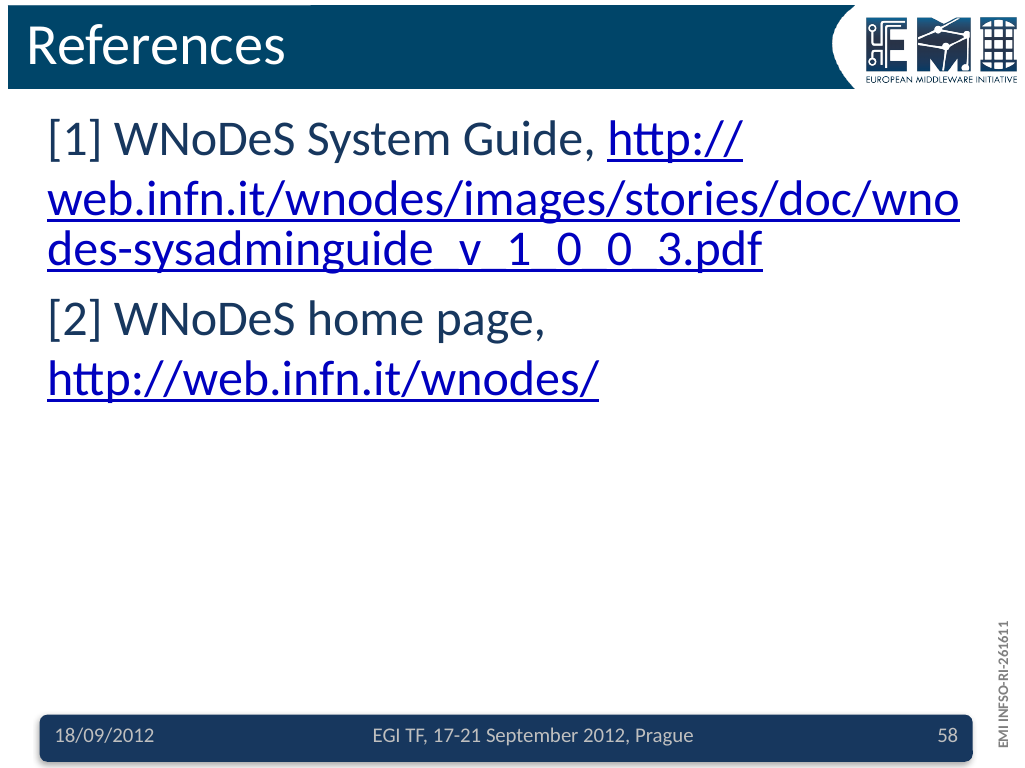

# References
[1] WNoDeS System Guide, http://web.infn.it/wnodes/images/stories/doc/wnodes-sysadminguide_v_1_0_0_3.pdf
[2] WNoDeS home page, http://web.infn.it/wnodes/

18/09/2012
EGI TF, 17-21 September 2012, Prague
58